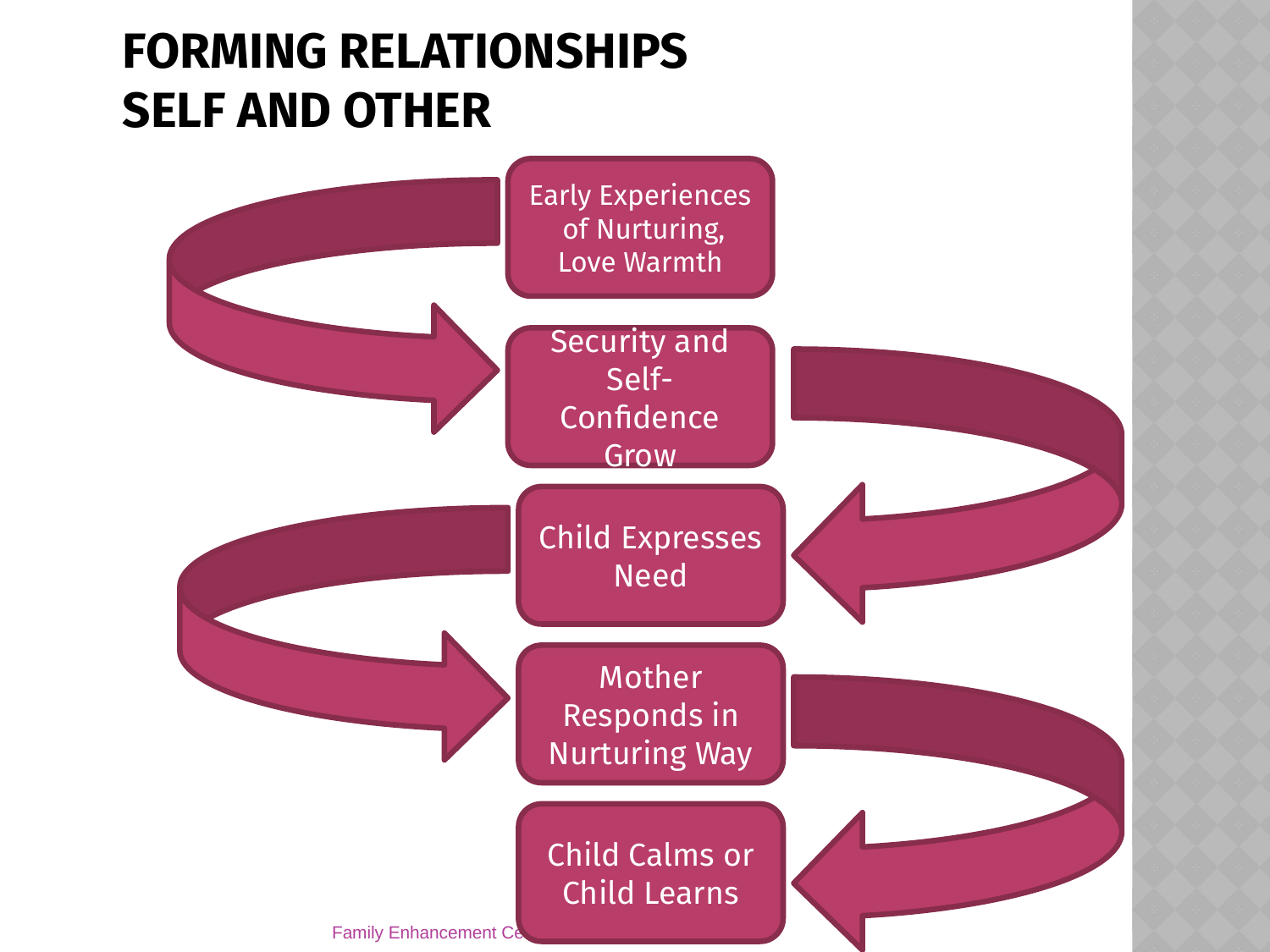

# forming relationships self and other
Early Experiences  of Nurturing, Love Warmth

Security and Self-Confidence Grow

Child Expresses Need

Mother Responds in Nurturing Way

Child Calms or Child Learns
Family Enhancement Center
5/2/2014